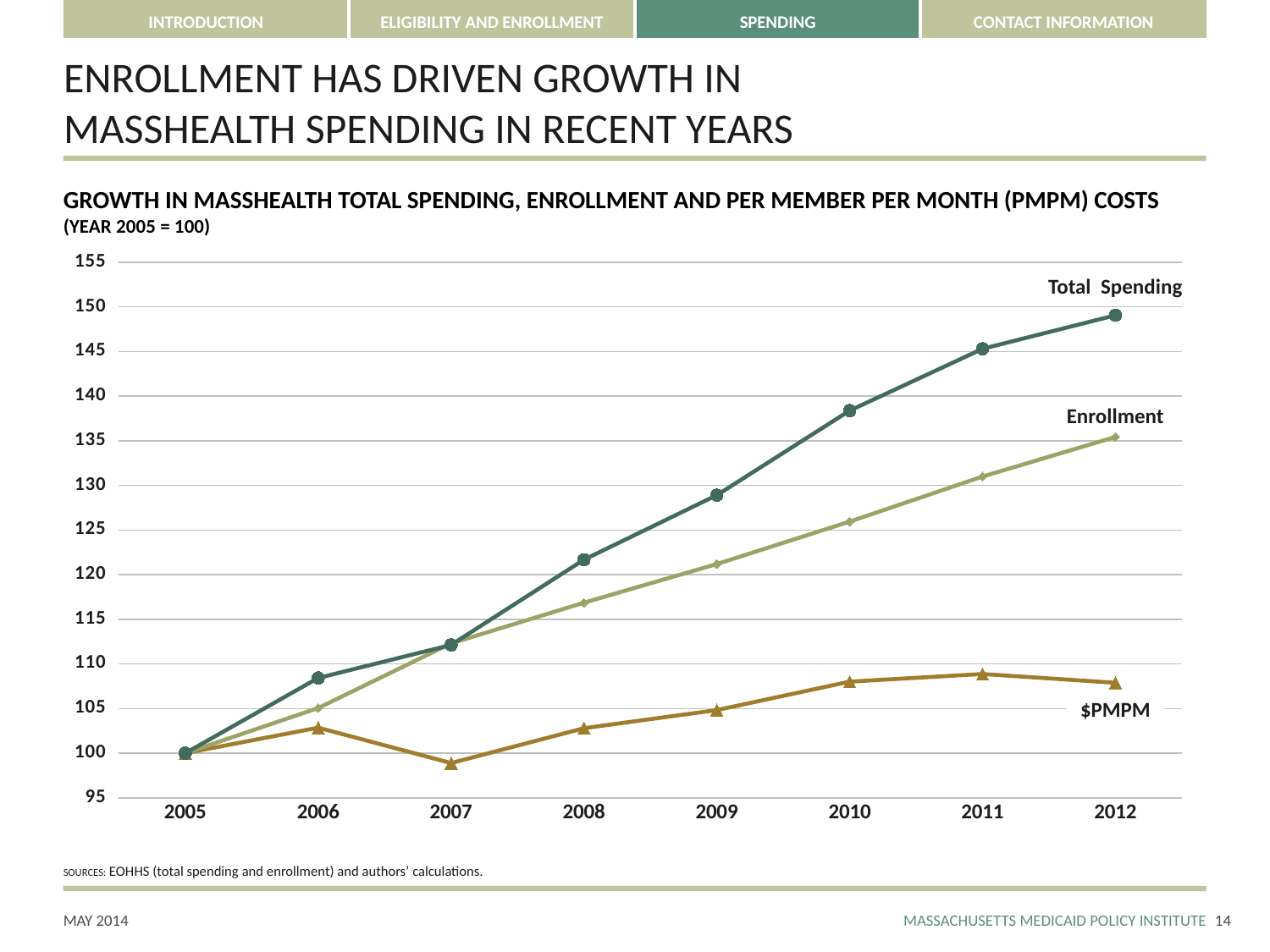

# ENROLLMENT HAS DRIVEN GROWTH IN MASSHEALTH SPENDING IN RECENT YEARS
GROWTH IN MASSHEALTH TOTAL SPENDING, ENROLLMENT AND PER MEMBER PER MONTH (PMPM) COSTS
(YEAR 2005 = 100)

### Chart

| Category | $ PMPM | Enrollment | Total Spending |
|---|---|---|---|
| 2005 | 100.0 | 100.0 | 100.0 |
| 2006 | 102.85343615160127 | 105.056624403311 | 108.41962171662614 |
| 2007 | 98.89031237409472 | 112.29651941444263 | 112.12395550420393 |
| 2008 | 102.79534217710288 | 116.8529782520682 | 121.67039566991805 |
| 2009 | 104.82861853934715 | 121.18114025393419 | 128.89995552218178 |
| 2010 | 108.01092445017497 | 125.94186573735554 | 138.37157808481214 |
| 2011 | 108.86541259524869 | 130.99023690102206 | 145.29929478633005 |
| 2012 | 107.88524236170583 | 135.43015352397651 | 149.0549869151117 |
Total  Spending
Enrollment
$PMPM
SOURCES: EOHHS (total spending and enrollment) and authors’ calculations.
14